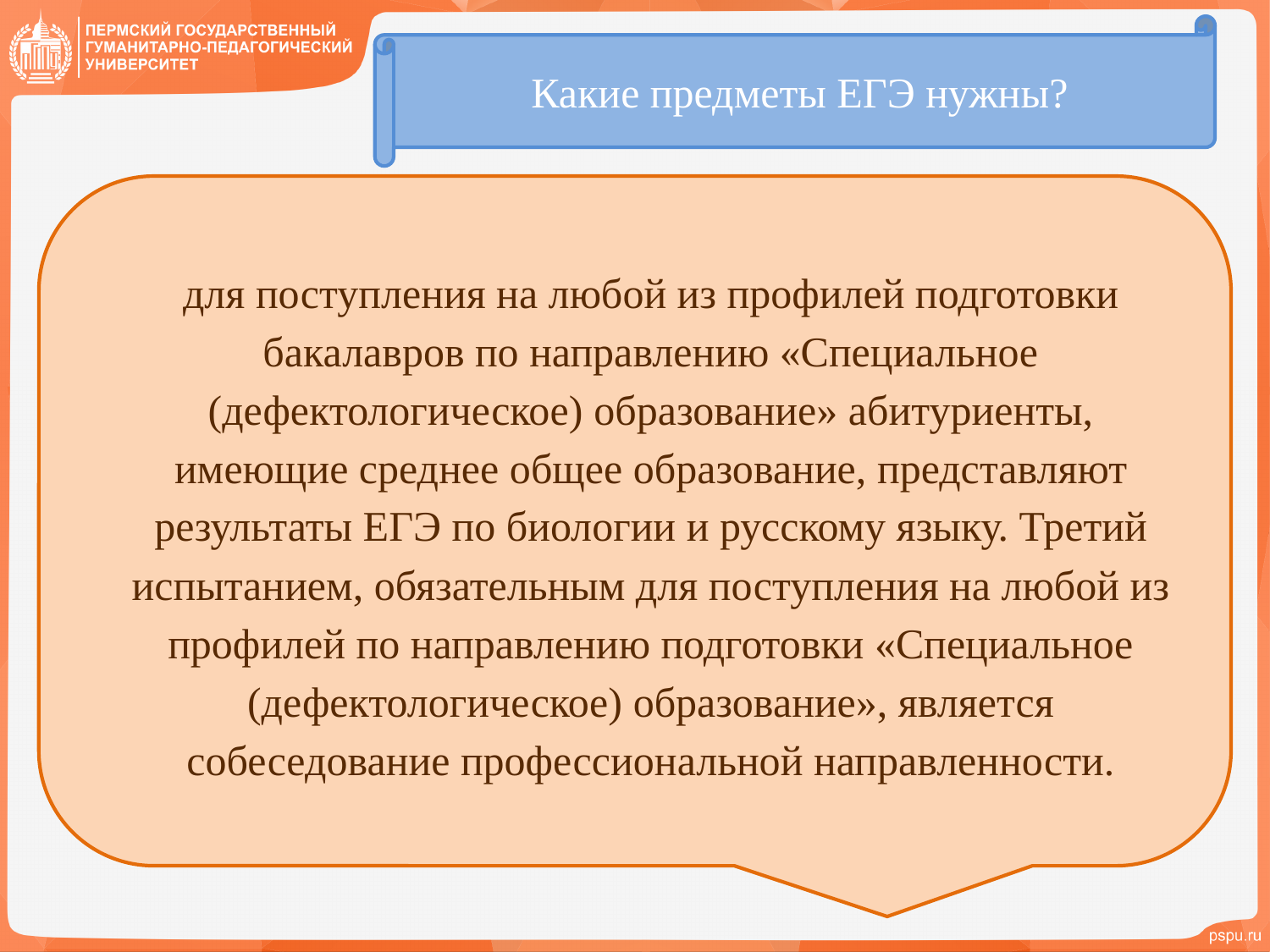

Какие предметы ЕГЭ нужны?
для поступления на любой из профилей подготовки бакалавров по направлению «Специальное (дефектологическое) образование» абитуриенты, имеющие среднее общее образование, представляют результаты ЕГЭ по биологии и русскому языку. Третий испытанием, обязательным для поступления на любой из профилей по направлению подготовки «Специальное (дефектологическое) образование», является собеседование профессиональной направленности.